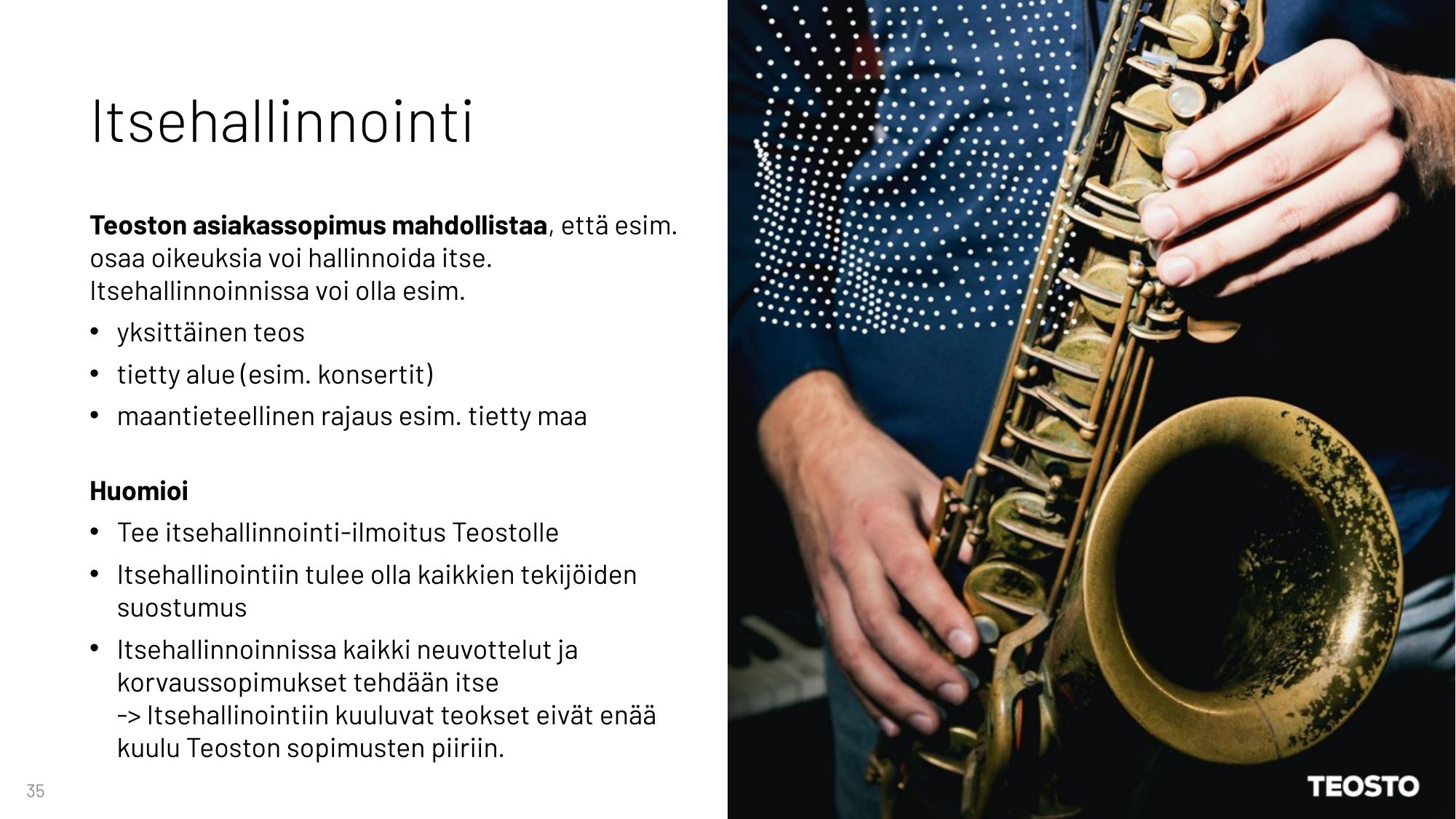

# Itsehallinnointi
Teoston asiakassopimus mahdollistaa, että esim. osaa oikeuksia voi hallinnoida itse. Itsehallinnoinnissa voi olla esim.
yksittäinen teos
tietty alue (esim. konsertit)
maantieteellinen rajaus esim. tietty maa
Huomioi
Tee itsehallinnointi-ilmoitus Teostolle
Itsehallinointiin tulee olla kaikkien tekijöiden suostumus
Itsehallinnoinnissa kaikki neuvottelut ja korvaussopimukset tehdään itse
-> Itsehallinointiin kuuluvat teokset eivät enää kuulu Teoston sopimusten piiriin.
35